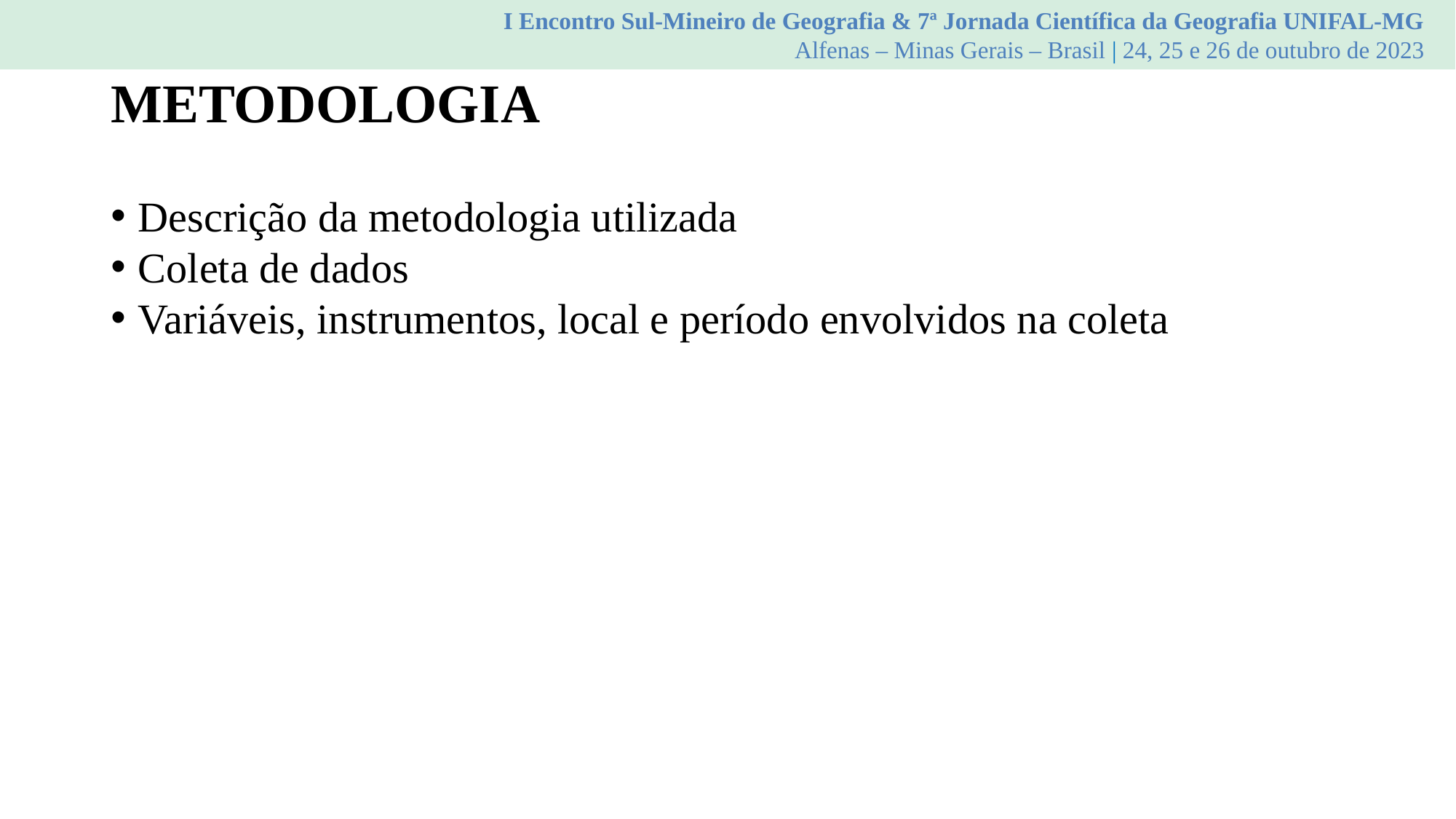

I Encontro Sul-Mineiro de Geografia & 7ª Jornada Científica da Geografia UNIFAL-MG
Alfenas – Minas Gerais – Brasil | 24, 25 e 26 de outubro de 2023
# METODOLOGIA
Descrição da metodologia utilizada
Coleta de dados
Variáveis, instrumentos, local e período envolvidos na coleta